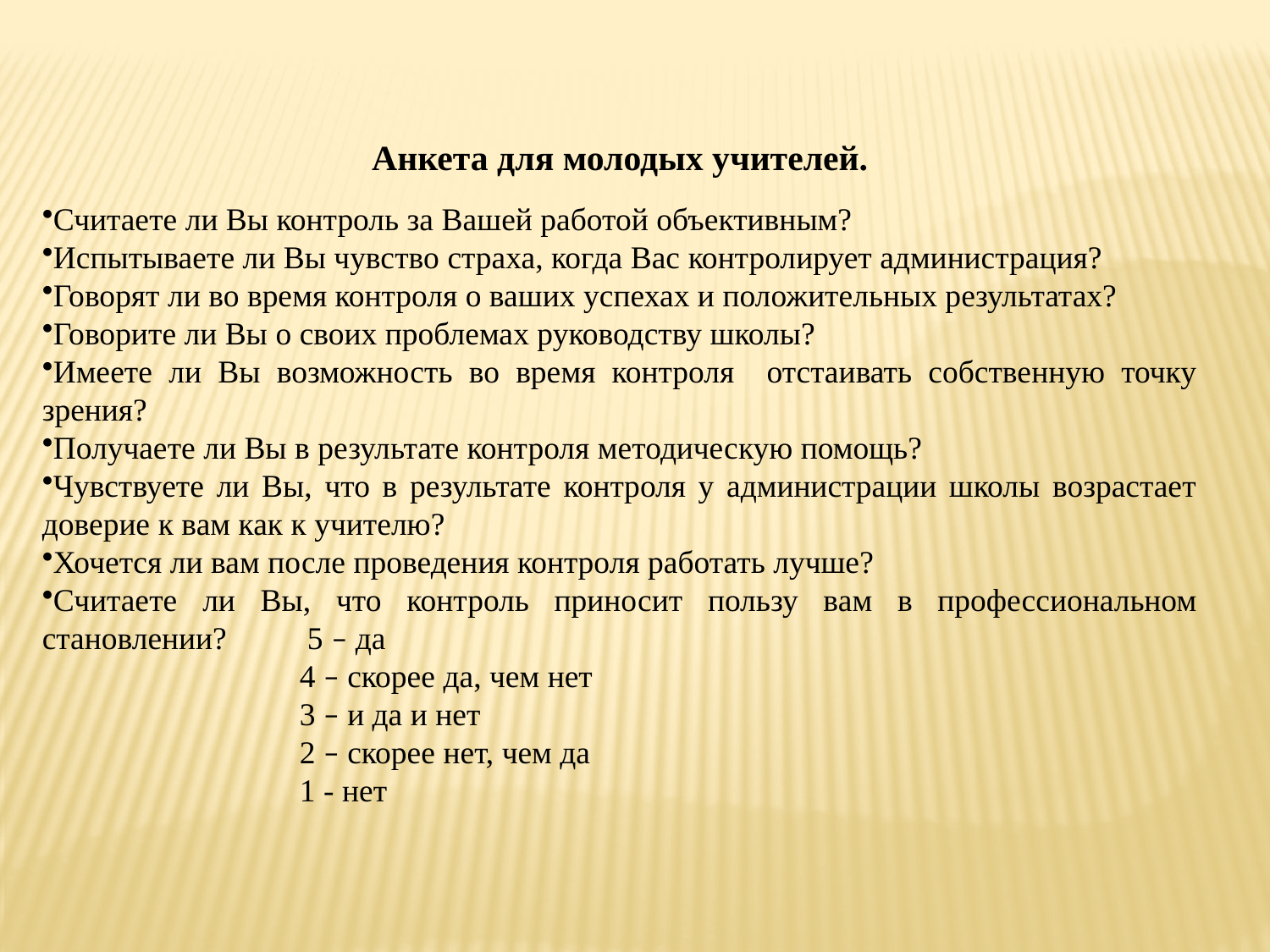

Анкета для молодых учителей.

Считаете ли Вы контроль за Вашей работой объективным?
Испытываете ли Вы чувство страха, когда Вас контролирует администрация?
Говорят ли во время контроля о ваших успехах и положительных результатах?
Говорите ли Вы о своих проблемах руководству школы?
Имеете ли Вы возможность во время контроля  отстаивать собственную точку зрения?
Получаете ли Вы в результате контроля методическую помощь?
Чувствуете ли Вы, что в результате контроля у администрации школы возрастает доверие к вам как к учителю?
Хочется ли вам после проведения контроля работать лучше?
Считаете ли Вы, что контроль приносит пользу вам в профессиональном становлении?          5 – да
                                4 – скорее да, чем нет
                                3 – и да и нет
                                2 – скорее нет, чем да
                                1 - нет